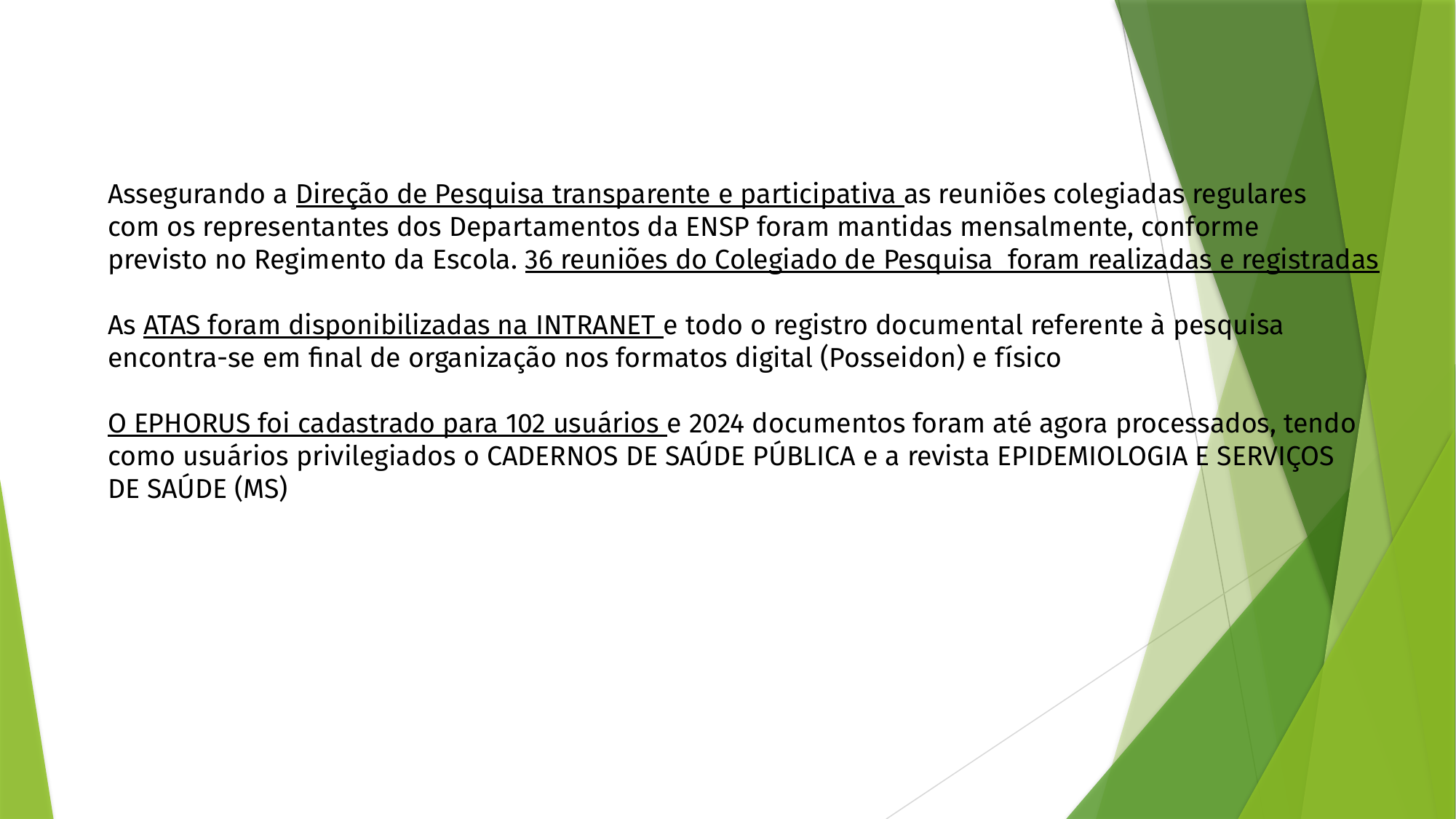

Assegurando a Direção de Pesquisa transparente e participativa as reuniões colegiadas regulares
com os representantes dos Departamentos da ENSP foram mantidas mensalmente, conforme
previsto no Regimento da Escola. 36 reuniões do Colegiado de Pesquisa  foram realizadas e registradas

As ATAS foram disponibilizadas na INTRANET e todo o registro documental referente à pesquisa
encontra-se em final de organização nos formatos digital (Posseidon) e físico

O EPHORUS foi cadastrado para 102 usuários e 2024 documentos foram até agora processados, tendo
como usuários privilegiados o CADERNOS DE SAÚDE PÚBLICA e a revista EPIDEMIOLOGIA E SERVIÇOS
DE SAÚDE (MS)